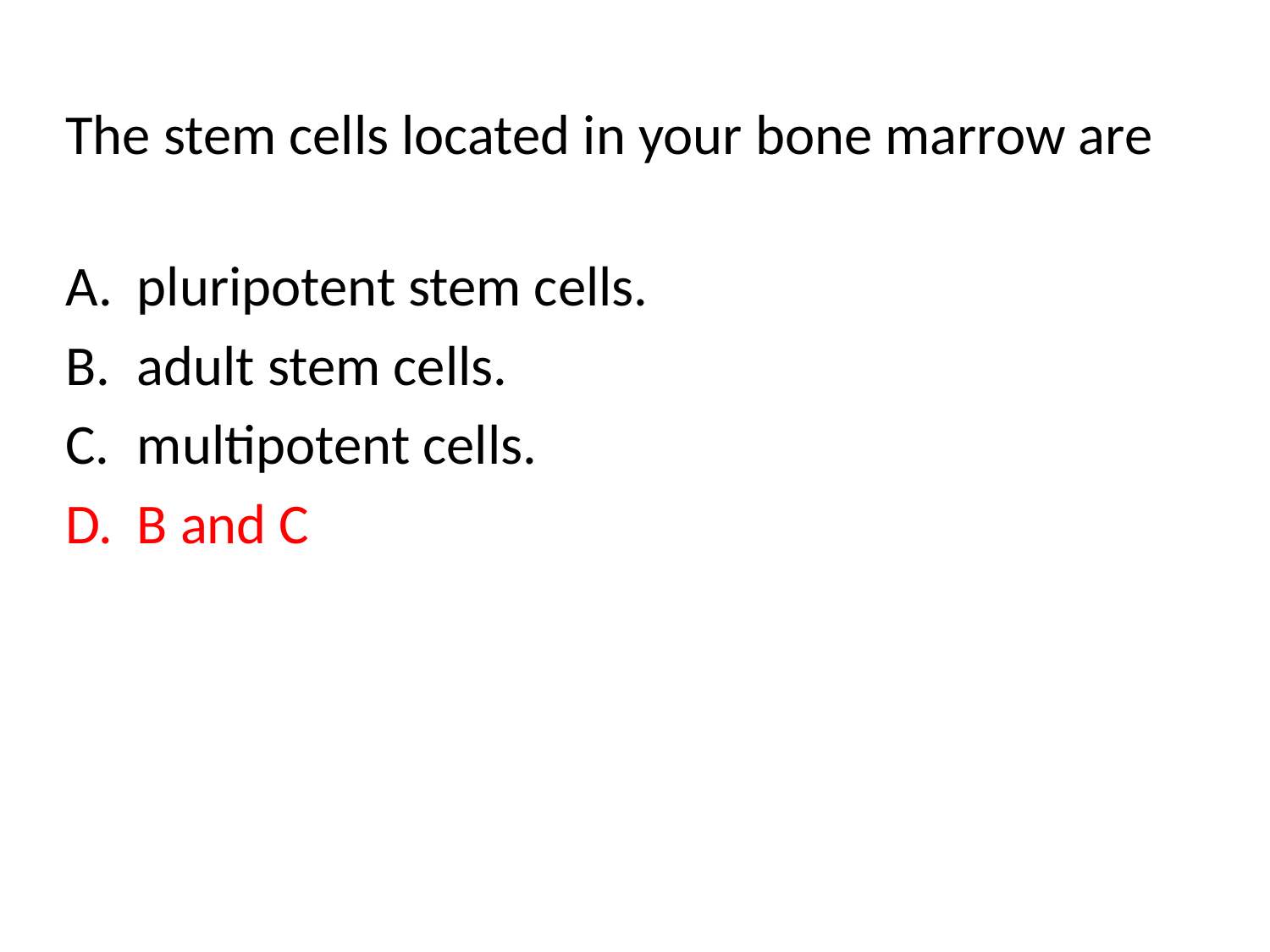

# The stem cells located in your bone marrow are
pluripotent stem cells.
adult stem cells.
multipotent cells.
B and C